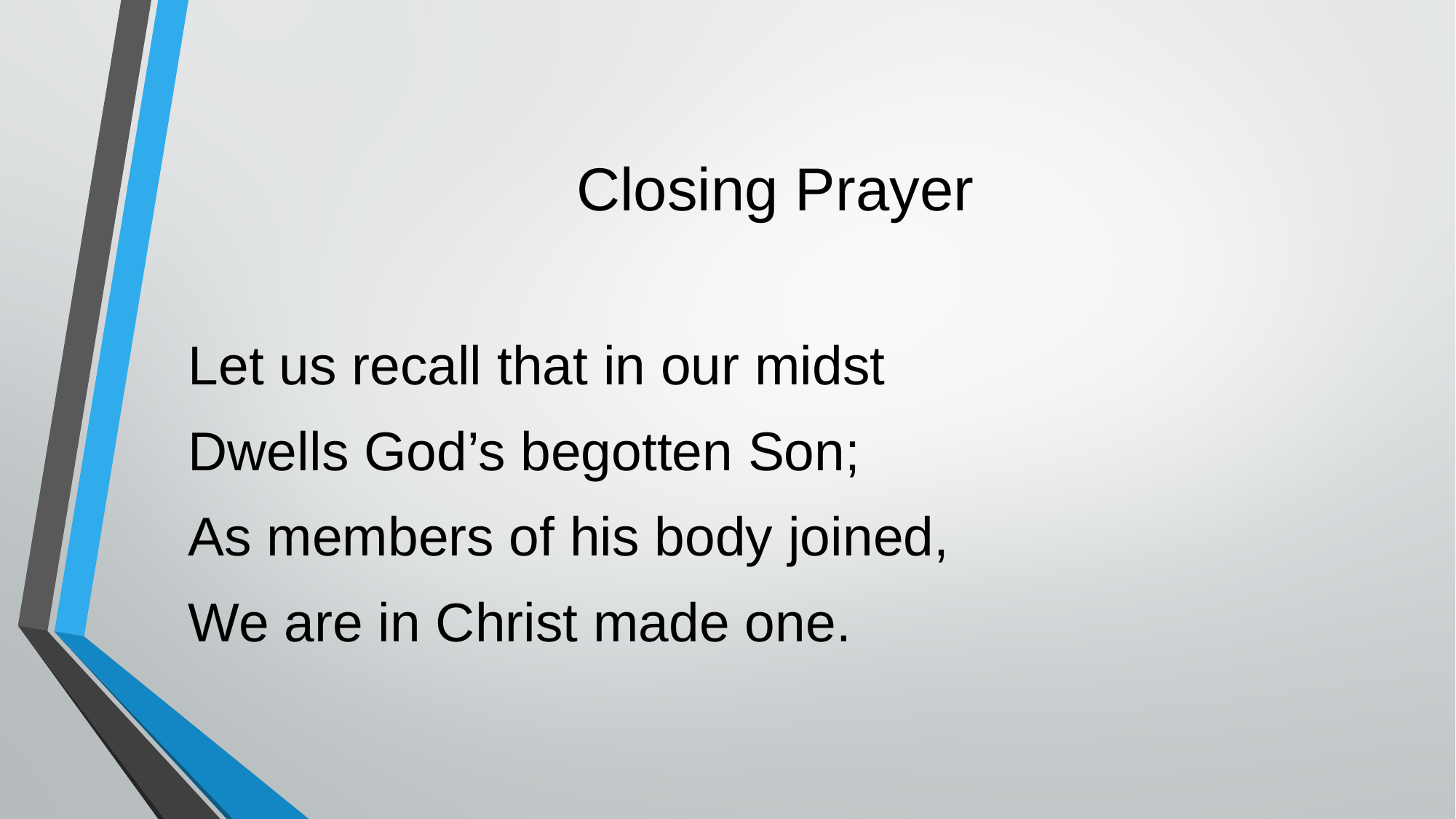

# Closing Prayer
Let us recall that in our midst
Dwells God’s begotten Son;
As members of his body joined,
We are in Christ made one.